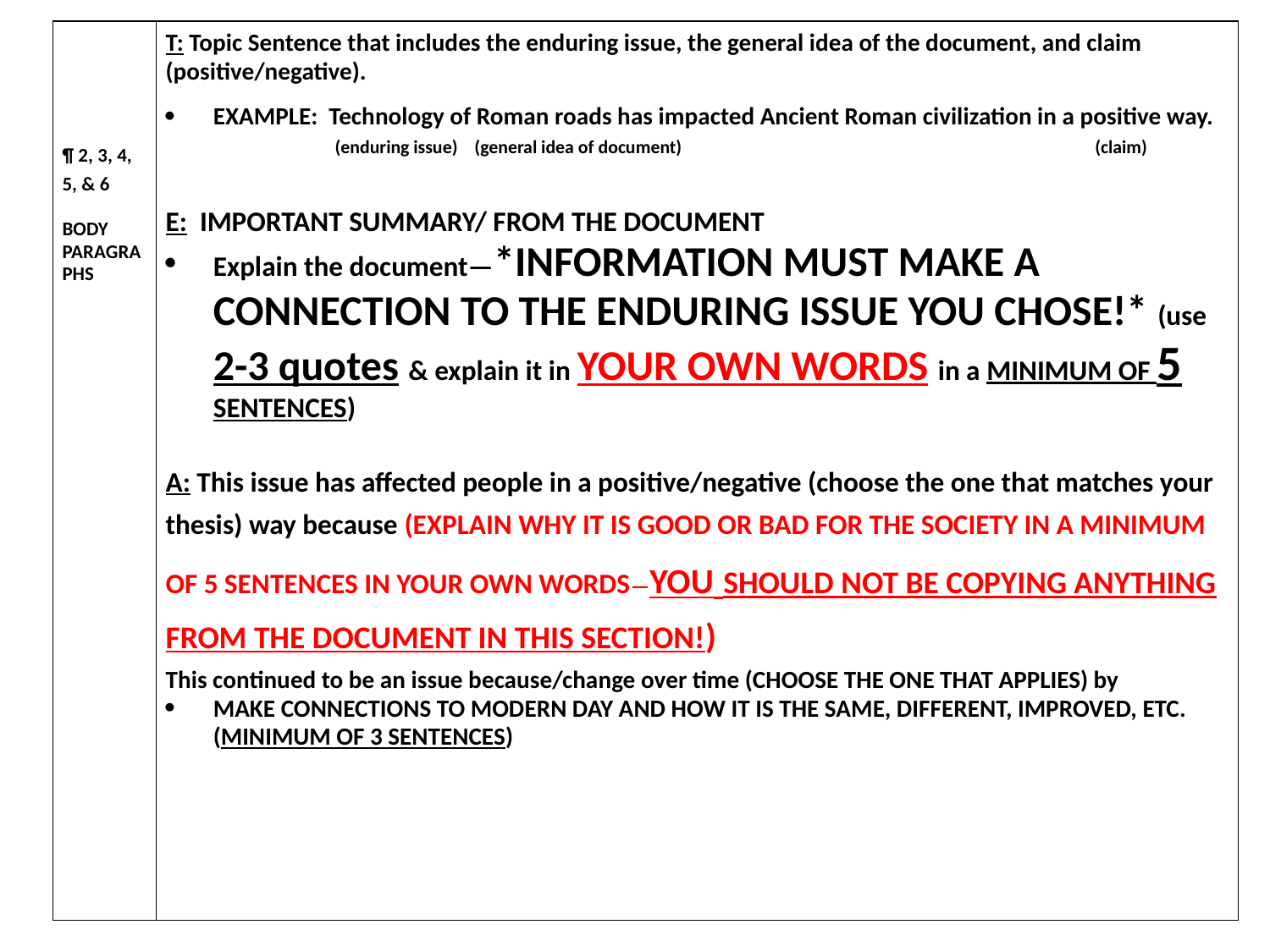

| ¶ 2, 3, 4, 5, & 6   BODY PARAGRAPHS | T: Topic Sentence that includes the enduring issue, the general idea of the document, and claim (positive/negative).   EXAMPLE: Technology of Roman roads has impacted Ancient Roman civilization in a positive way. (enduring issue) (general idea of document) (claim)     E: IMPORTANT SUMMARY/ FROM THE DOCUMENT Explain the document—\*INFORMATION MUST MAKE A CONNECTION TO THE ENDURING ISSUE YOU CHOSE!\* (use 2-3 quotes & explain it in YOUR OWN WORDS in a MINIMUM OF 5 SENTENCES)   A: This issue has affected people in a positive/negative (choose the one that matches your thesis) way because (EXPLAIN WHY IT IS GOOD OR BAD FOR THE SOCIETY IN A MINIMUM OF 5 SENTENCES IN YOUR OWN WORDS—YOU SHOULD NOT BE COPYING ANYTHING FROM THE DOCUMENT IN THIS SECTION!) This continued to be an issue because/change over time (CHOOSE THE ONE THAT APPLIES) by MAKE CONNECTIONS TO MODERN DAY AND HOW IT IS THE SAME, DIFFERENT, IMPROVED, ETC. (MINIMUM OF 3 SENTENCES) |
| --- | --- |